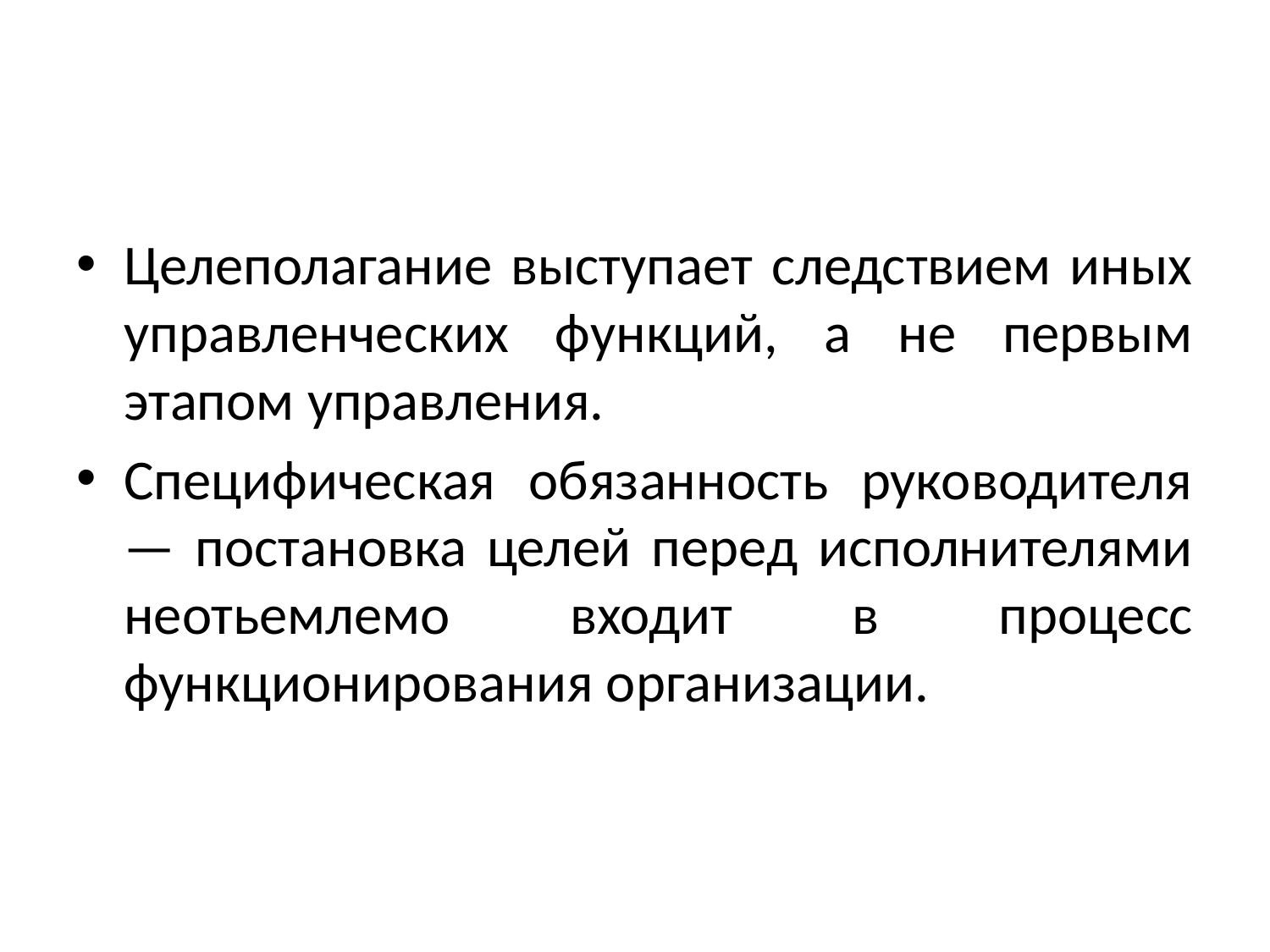

#
Целеполагание выступает следствием иных управленческих функций, а не первым этапом управления.
Специфическая обязанность руководителя — постановка целей перед исполнителями неотьемлемо входит в процесс функционирования организации.